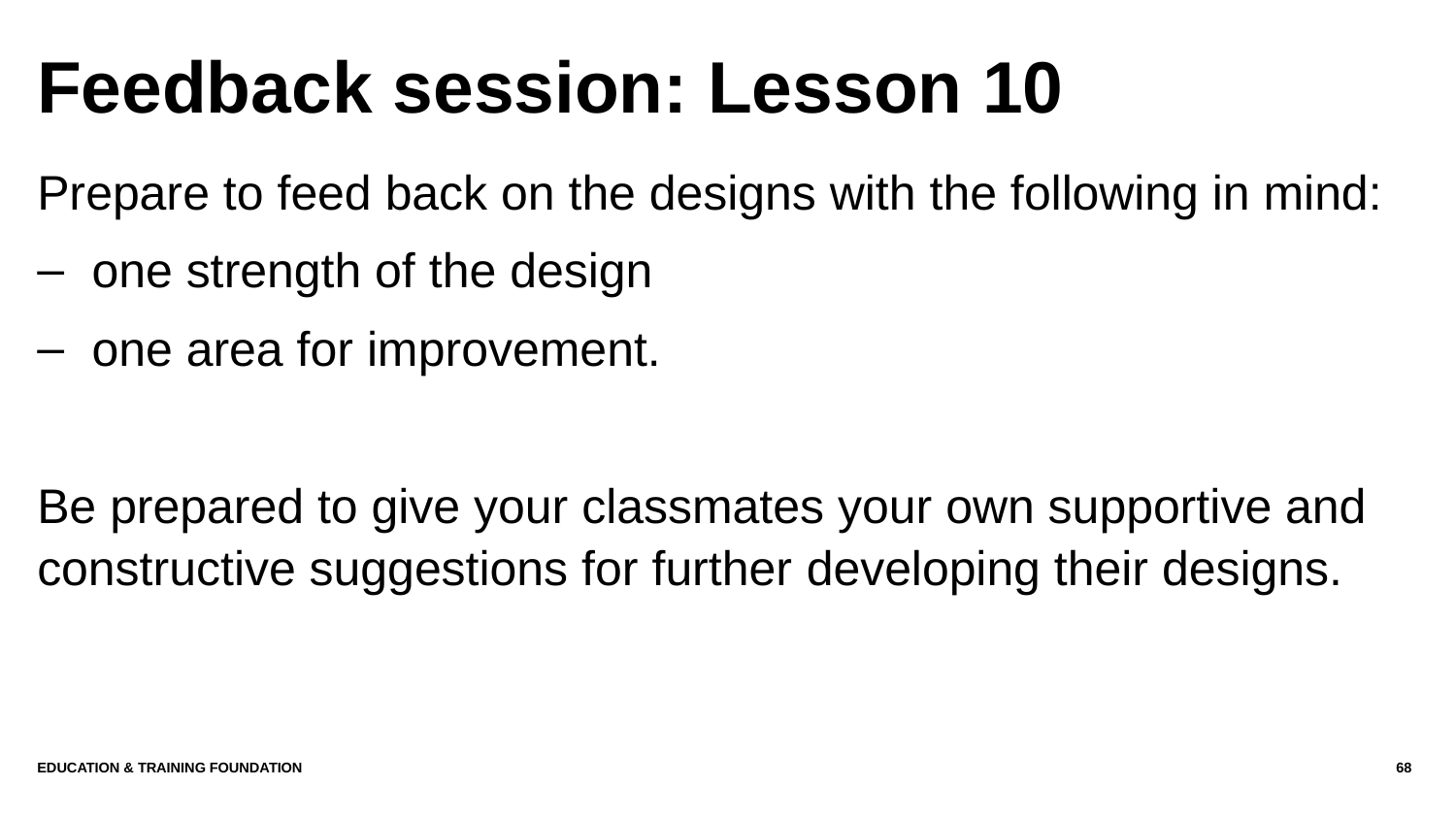

# Feedback session: Lesson 10
Prepare to feed back on the designs with the following in mind:
one strength of the design
one area for improvement.

Be prepared to give your classmates your own supportive and constructive suggestions for further developing their designs.

Education & Training Foundation
68